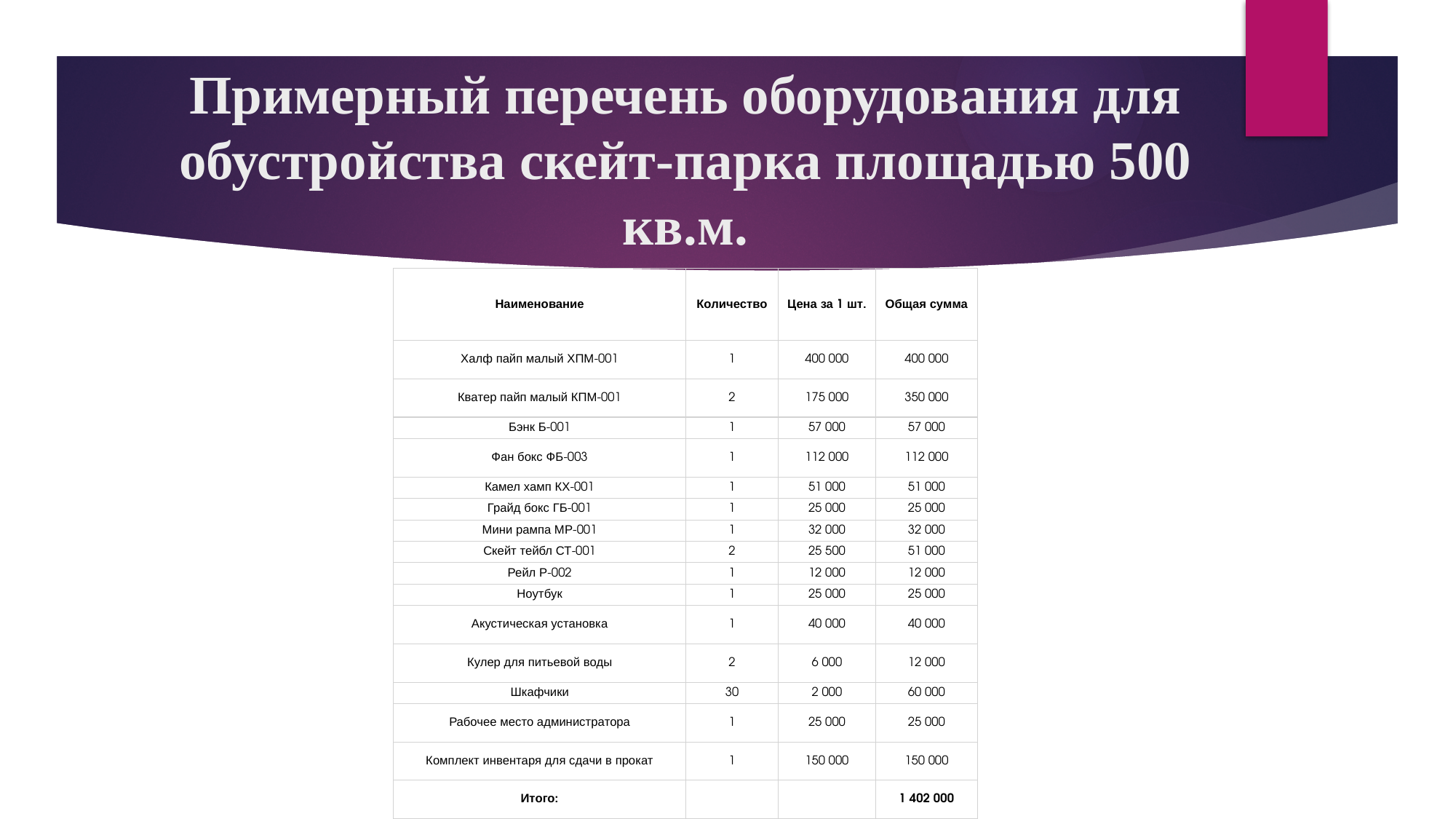

# Примерный перечень оборудования для обустройства скейт-парка площадью 500 кв.м.
| Наименование | Количество | Цена за 1 шт. | Общая сумма |
| --- | --- | --- | --- |
| Халф пайп малый ХПМ-001 | 1 | 400 000 | 400 000 |
| Кватер пайп малый КПМ-001 | 2 | 175 000 | 350 000 |
| Бэнк Б-001 | 1 | 57 000 | 57 000 |
| Фан бокс ФБ-003 | 1 | 112 000 | 112 000 |
| Камел хамп КХ-001 | 1 | 51 000 | 51 000 |
| Грайд бокс ГБ-001 | 1 | 25 000 | 25 000 |
| Мини рампа МР-001 | 1 | 32 000 | 32 000 |
| Скейт тейбл СТ-001 | 2 | 25 500 | 51 000 |
| Рейл Р-002 | 1 | 12 000 | 12 000 |
| Ноутбук | 1 | 25 000 | 25 000 |
| Акустическая установка | 1 | 40 000 | 40 000 |
| Кулер для питьевой воды | 2 | 6 000 | 12 000 |
| Шкафчики | 30 | 2 000 | 60 000 |
| Рабочее место администратора | 1 | 25 000 | 25 000 |
| Комплект инвентаря для сдачи в прокат | 1 | 150 000 | 150 000 |
| Итого: |  |  | 1 402 000 |